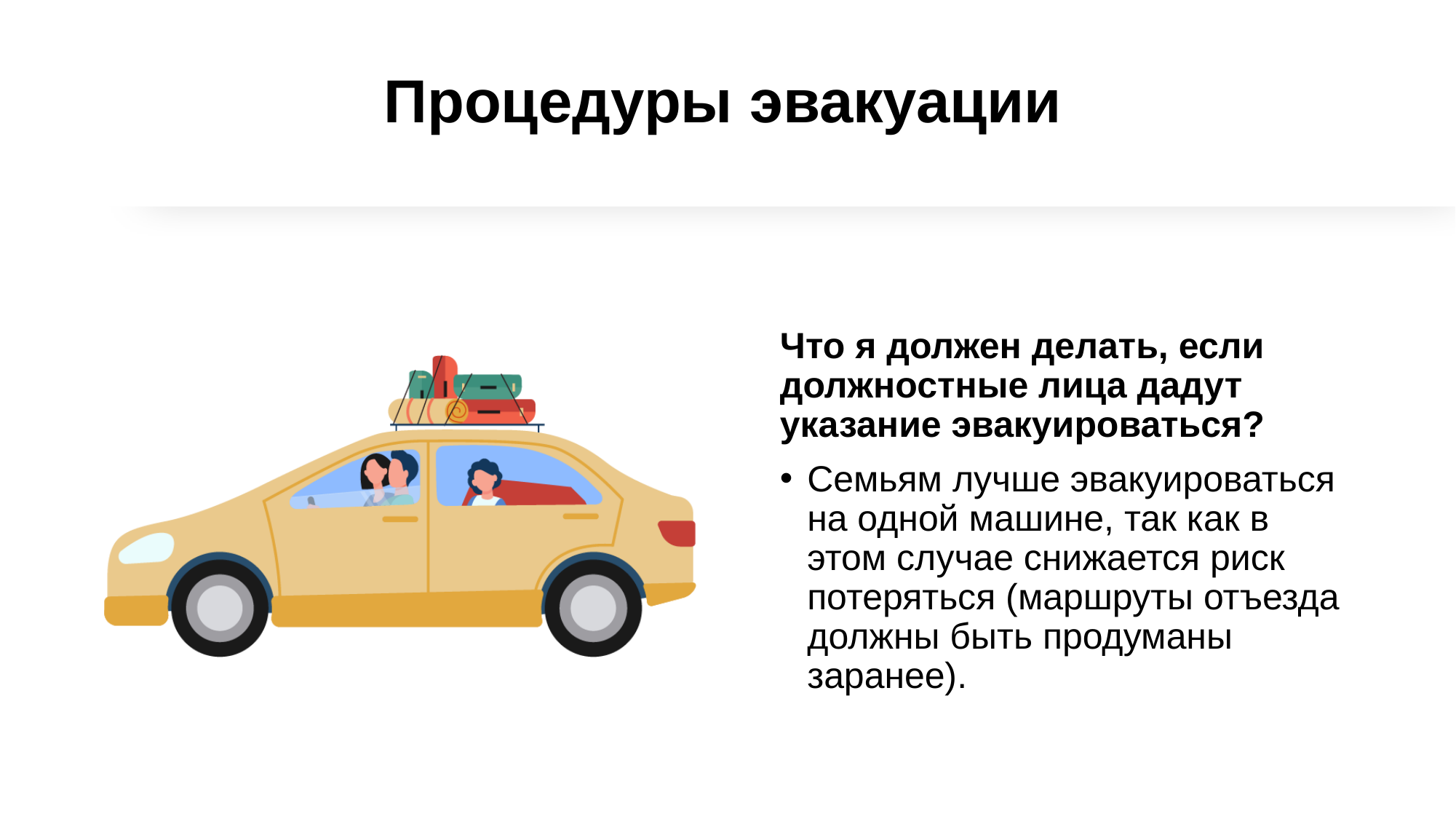

# Процедуры эвакуации
Что я должен делать, если должностные лица дадут указание эвакуироваться?
Семьям лучше эвакуироваться на одной машине, так как в этом случае снижается риск потеряться (маршруты отъезда должны быть продуманы заранее).